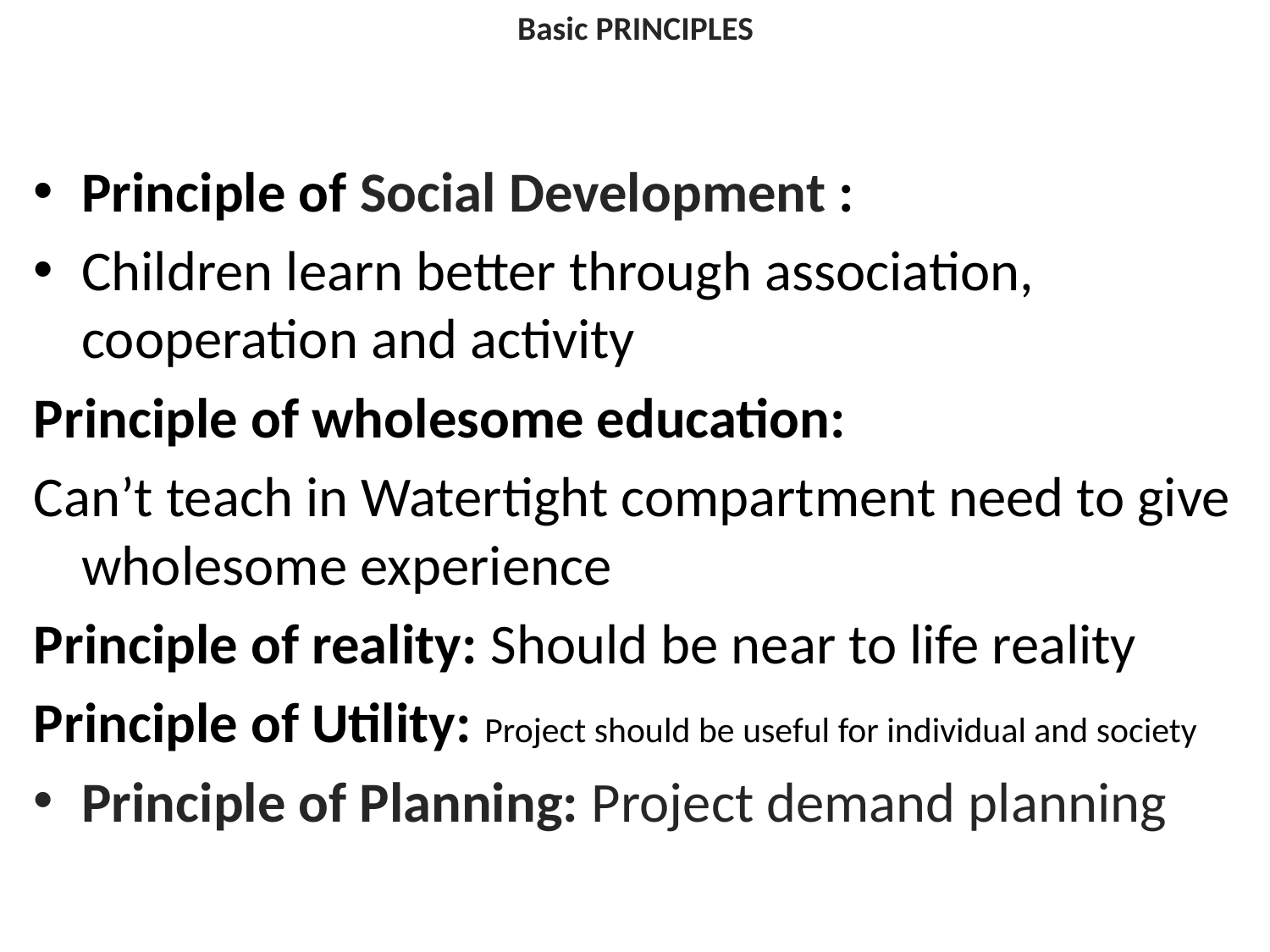

# Basic PRINCIPLES
Principle of Social Development :
Children learn better through association, cooperation and activity
Principle of wholesome education:
Can’t teach in Watertight compartment need to give wholesome experience
Principle of reality: Should be near to life reality
Principle of Utility: Project should be useful for individual and society
Principle of Planning: Project demand planning